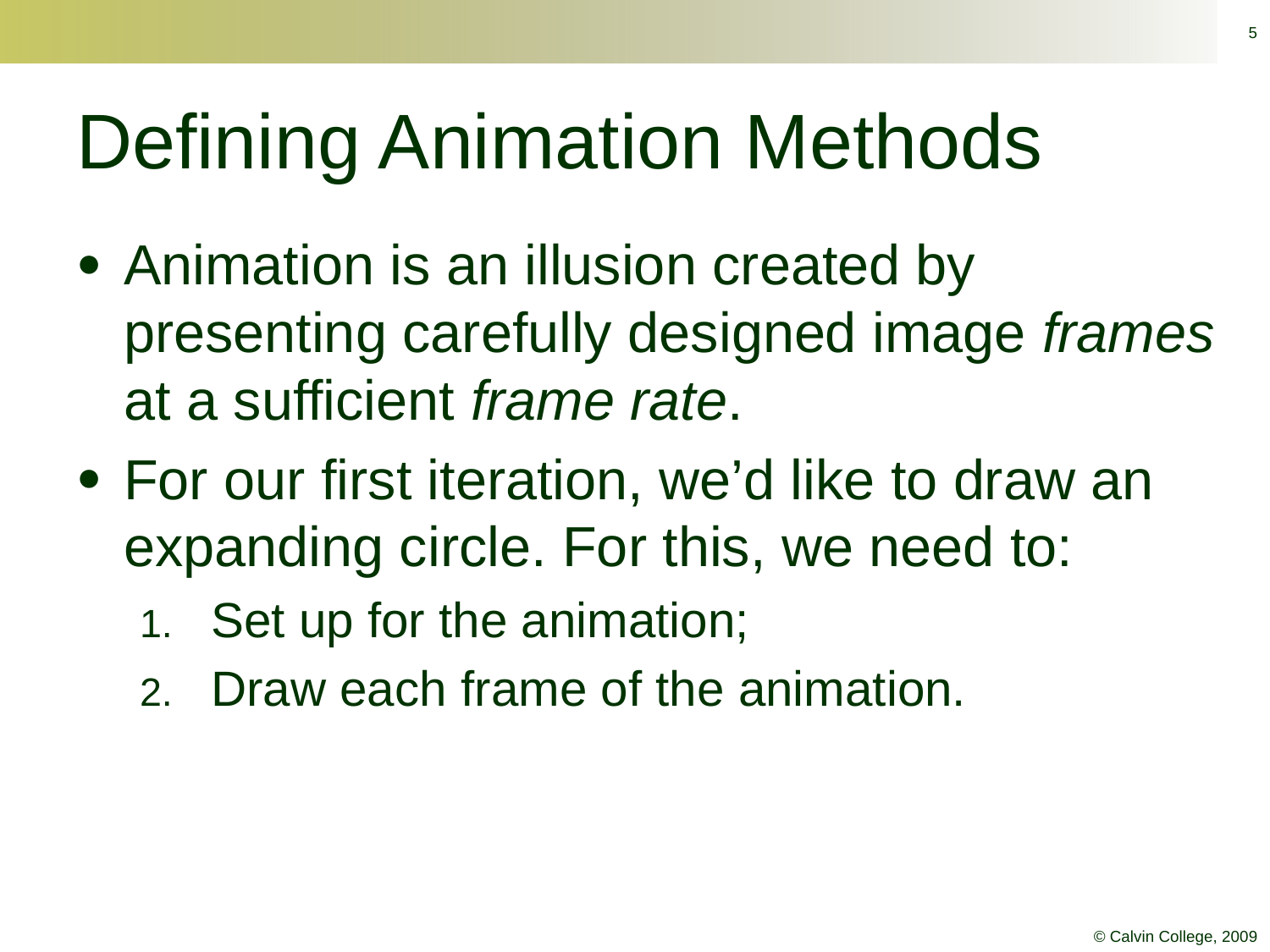

5
# Defining Animation Methods
Animation is an illusion created by presenting carefully designed image frames at a sufficient frame rate.
For our first iteration, we’d like to draw an expanding circle. For this, we need to:
Set up for the animation;
Draw each frame of the animation.